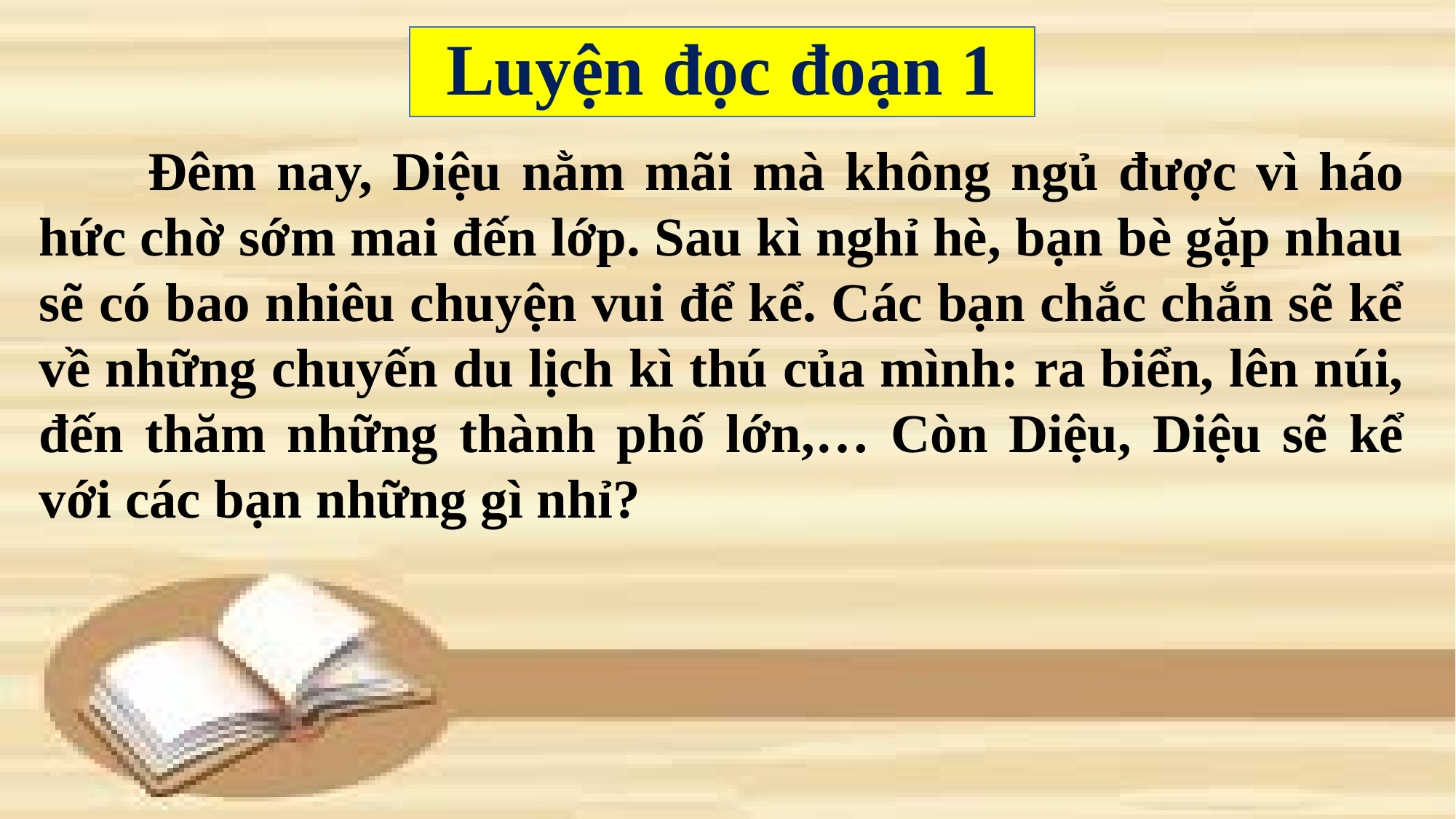

Luyện đọc đoạn 1

	Đêm nay, Diệu nằm mãi mà không ngủ được vì háo hức chờ sớm mai đến lớp. Sau kì nghỉ hè, bạn bè gặp nhau sẽ có bao nhiêu chuyện vui để kể. Các bạn chắc chắn sẽ kể về những chuyến du lịch kì thú của mình: ra biển, lên núi, đến thăm những thành phố lớn,… Còn Diệu, Diệu sẽ kể với các bạn những gì nhỉ?